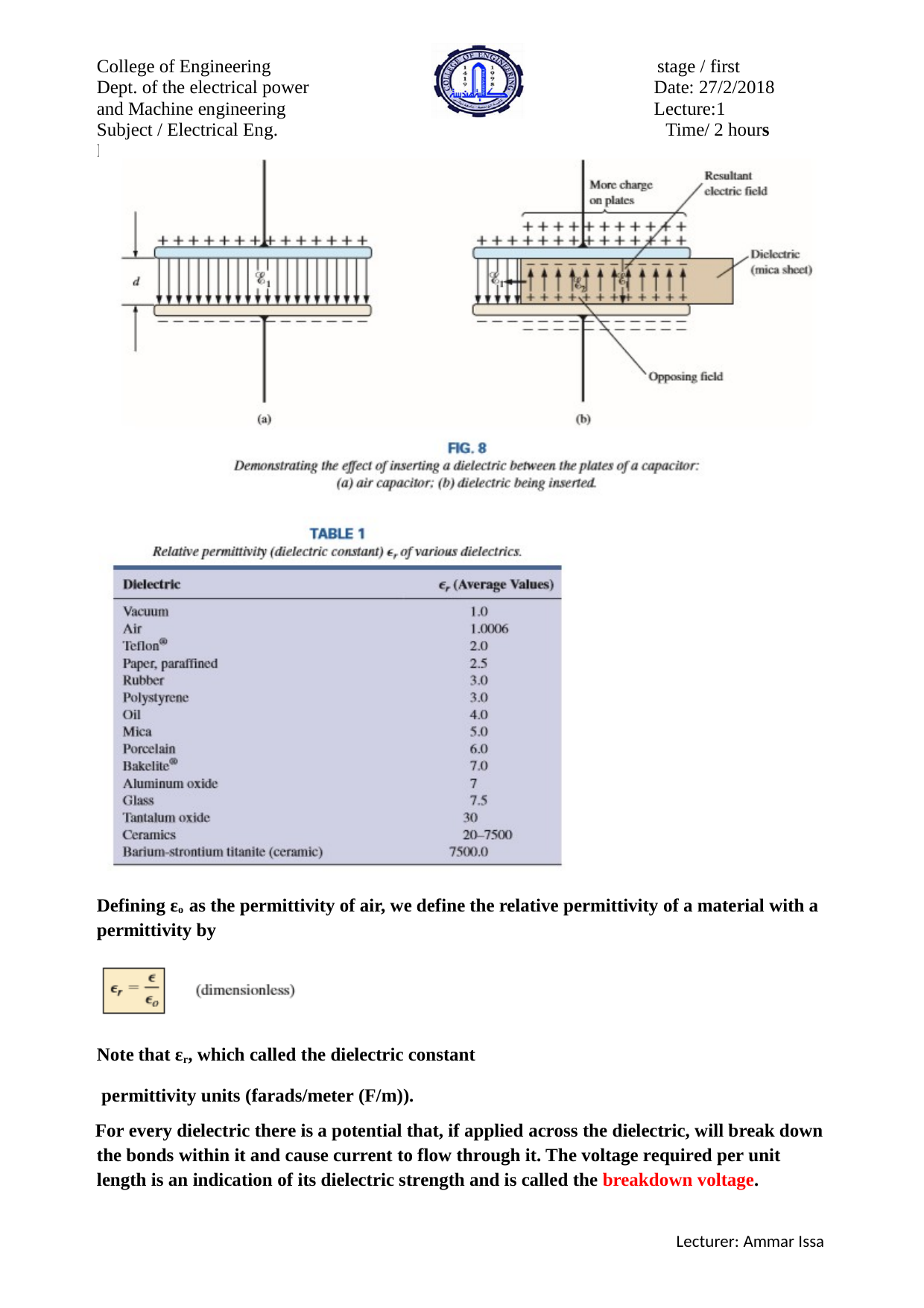

College of Engineering Dept. of the electrical power and Machine engineering
Subject / Electrical Eng. Fundamental II
stage / first Date: 27/2/2018 Lecture:1
Time/ 2 hours

Defining εo  as the permittivity of air, we define the relative permittivity of a material with a permittivity by

Note that εr, which called the dielectric constant permittivity units (farads/meter (F/m)).

For every dielectric there is a potential that, if applied across the dielectric, will break down the bonds within it and cause current to flow through it. The voltage required per unit length is an indication of its dielectric strength and is called the breakdown voltage.
Lecturer: Ammar Issa